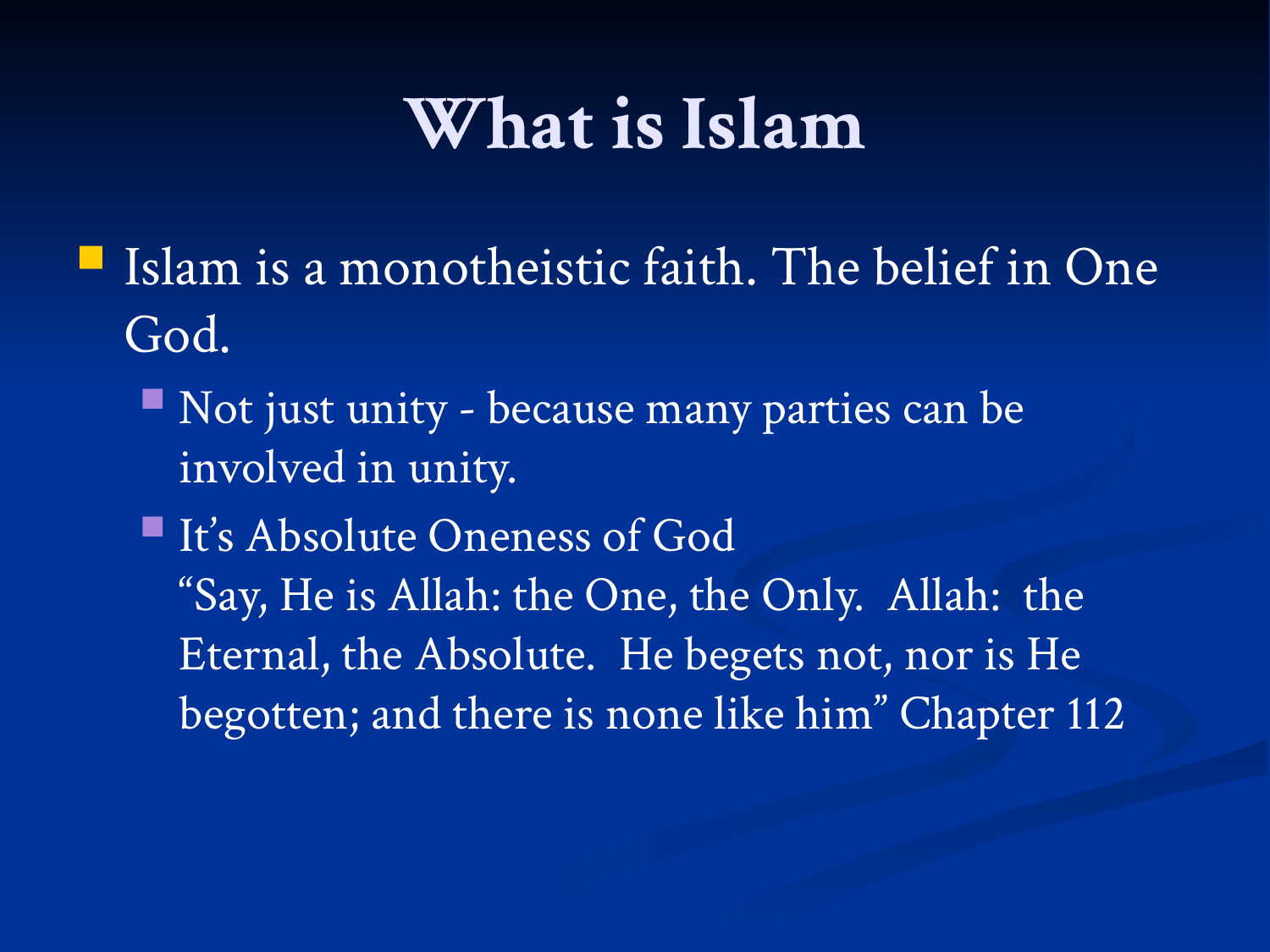

# What is Islam
Islam is a monotheistic faith. The belief in One God.
Not just unity - because many parties can be involved in unity.
It’s Absolute Oneness of God
“Say, He is Allah: the One, the Only.  Allah:  the Eternal, the Absolute.  He begets not, nor is He begotten; and there is none like him” Chapter 112